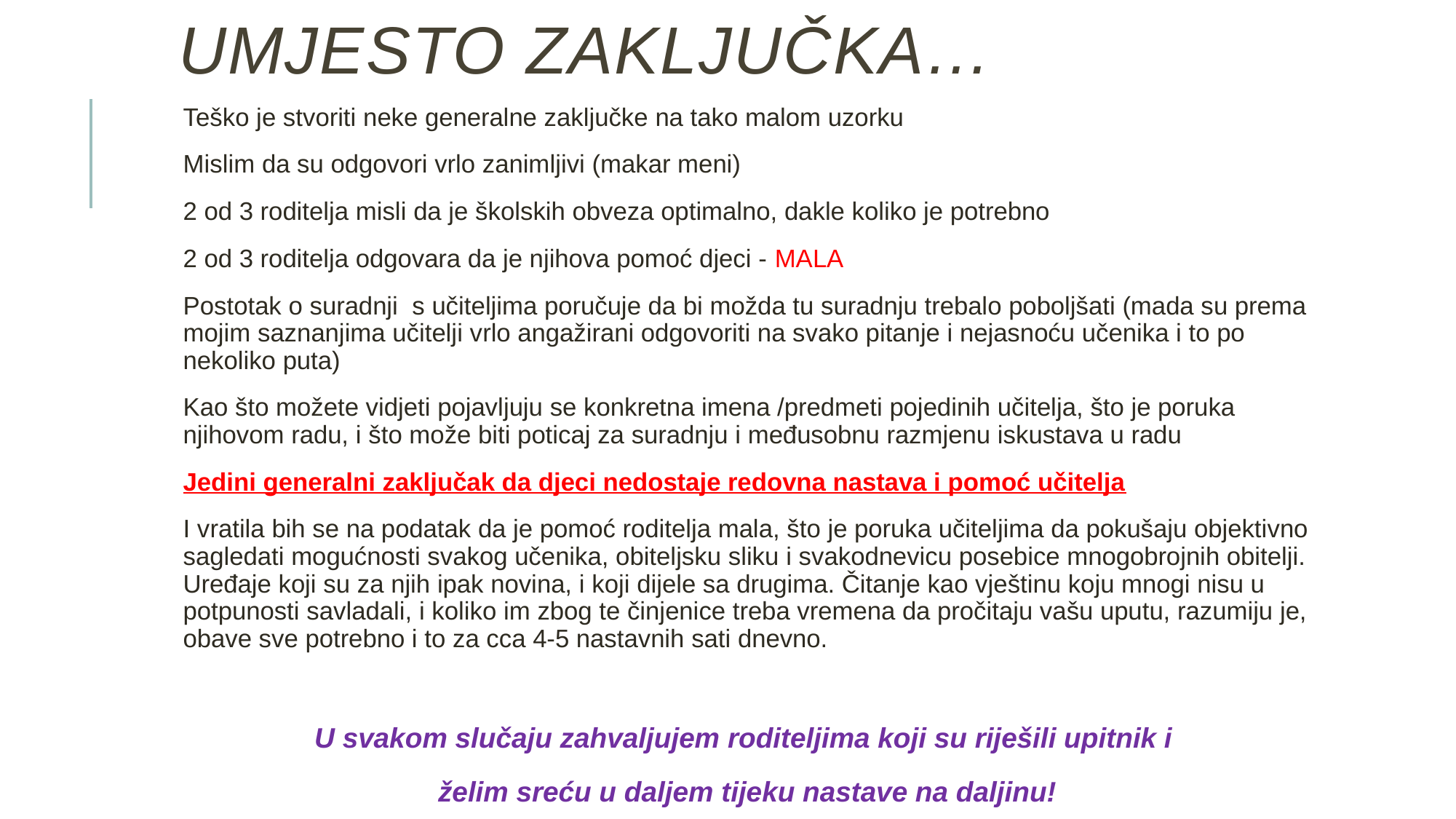

# UMJESTO ZAKLJUČKA…
Teško je stvoriti neke generalne zaključke na tako malom uzorku
Mislim da su odgovori vrlo zanimljivi (makar meni)
2 od 3 roditelja misli da je školskih obveza optimalno, dakle koliko je potrebno
2 od 3 roditelja odgovara da je njihova pomoć djeci - MALA
Postotak o suradnji  s učiteljima poručuje da bi možda tu suradnju trebalo poboljšati (mada su prema mojim saznanjima učitelji vrlo angažirani odgovoriti na svako pitanje i nejasnoću učenika i to po nekoliko puta)
Kao što možete vidjeti pojavljuju se konkretna imena /predmeti pojedinih učitelja, što je poruka njihovom radu, i što može biti poticaj za suradnju i međusobnu razmjenu iskustava u radu
Jedini generalni zaključak da djeci nedostaje redovna nastava i pomoć učitelja
I vratila bih se na podatak da je pomoć roditelja mala, što je poruka učiteljima da pokušaju objektivno sagledati mogućnosti svakog učenika, obiteljsku sliku i svakodnevicu posebice mnogobrojnih obitelji. Uređaje koji su za njih ipak novina, i koji dijele sa drugima. Čitanje kao vještinu koju mnogi nisu u potpunosti savladali, i koliko im zbog te činjenice treba vremena da pročitaju vašu uputu, razumiju je, obave sve potrebno i to za cca 4-5 nastavnih sati dnevno.

U svakom slučaju zahvaljujem roditeljima koji su riješili upitnik i
želim sreću u daljem tijeku nastave na daljinu!